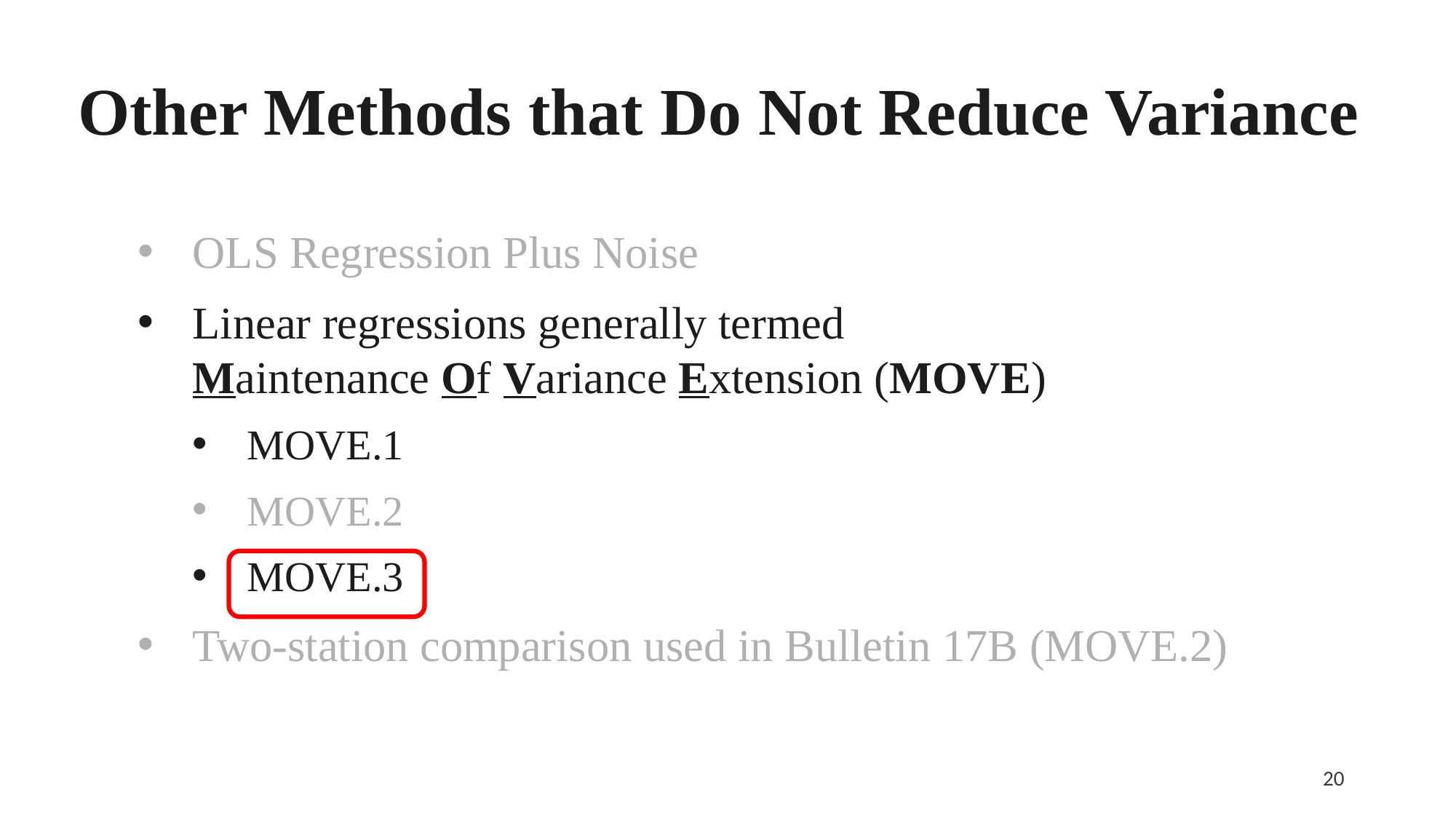

# Other Methods that Do Not Reduce Variance
OLS Regression Plus Noise
Linear regressions generally termed
Maintenance Of Variance Extension (MOVE)
MOVE.1
MOVE.2
MOVE.3
Two-station comparison used in Bulletin 17B (MOVE.2)

20